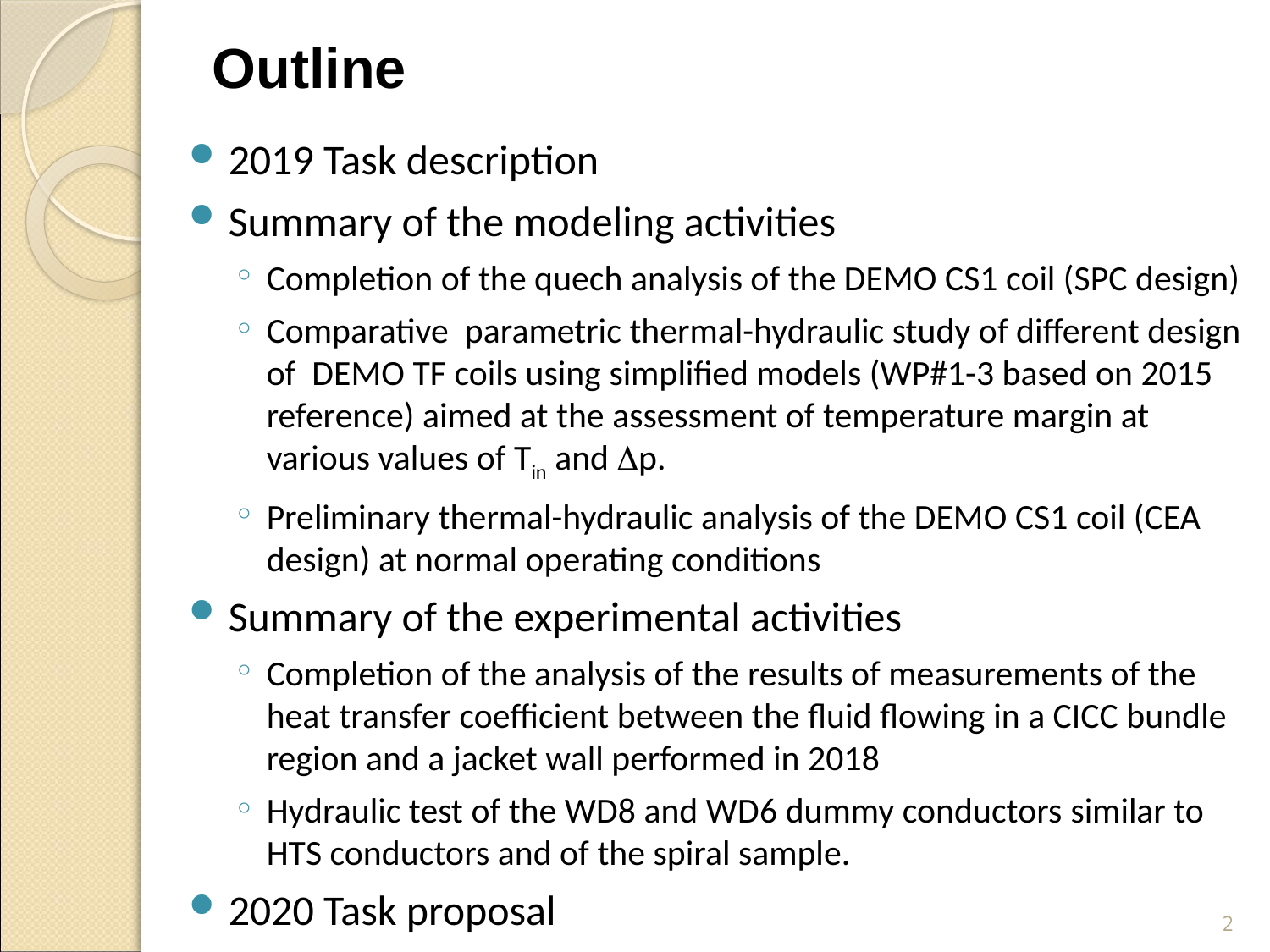

# Outline
2019 Task description
Summary of the modeling activities
Completion of the quech analysis of the DEMO CS1 coil (SPC design)
Comparative  parametric thermal-hydraulic study of different design of  DEMO TF coils using simplified models (WP#1-3 based on 2015 reference) aimed at the assessment of temperature margin at various values of Tin and Δp.
Preliminary thermal-hydraulic analysis of the DEMO CS1 coil (CEA design) at normal operating conditions
Summary of the experimental activities
Completion of the analysis of the results of measurements of the heat transfer coefficient between the fluid flowing in a CICC bundle region and a jacket wall performed in 2018
Hydraulic test of the WD8 and WD6 dummy conductors similar to HTS conductors and of the spiral sample.
2020 Task proposal

2